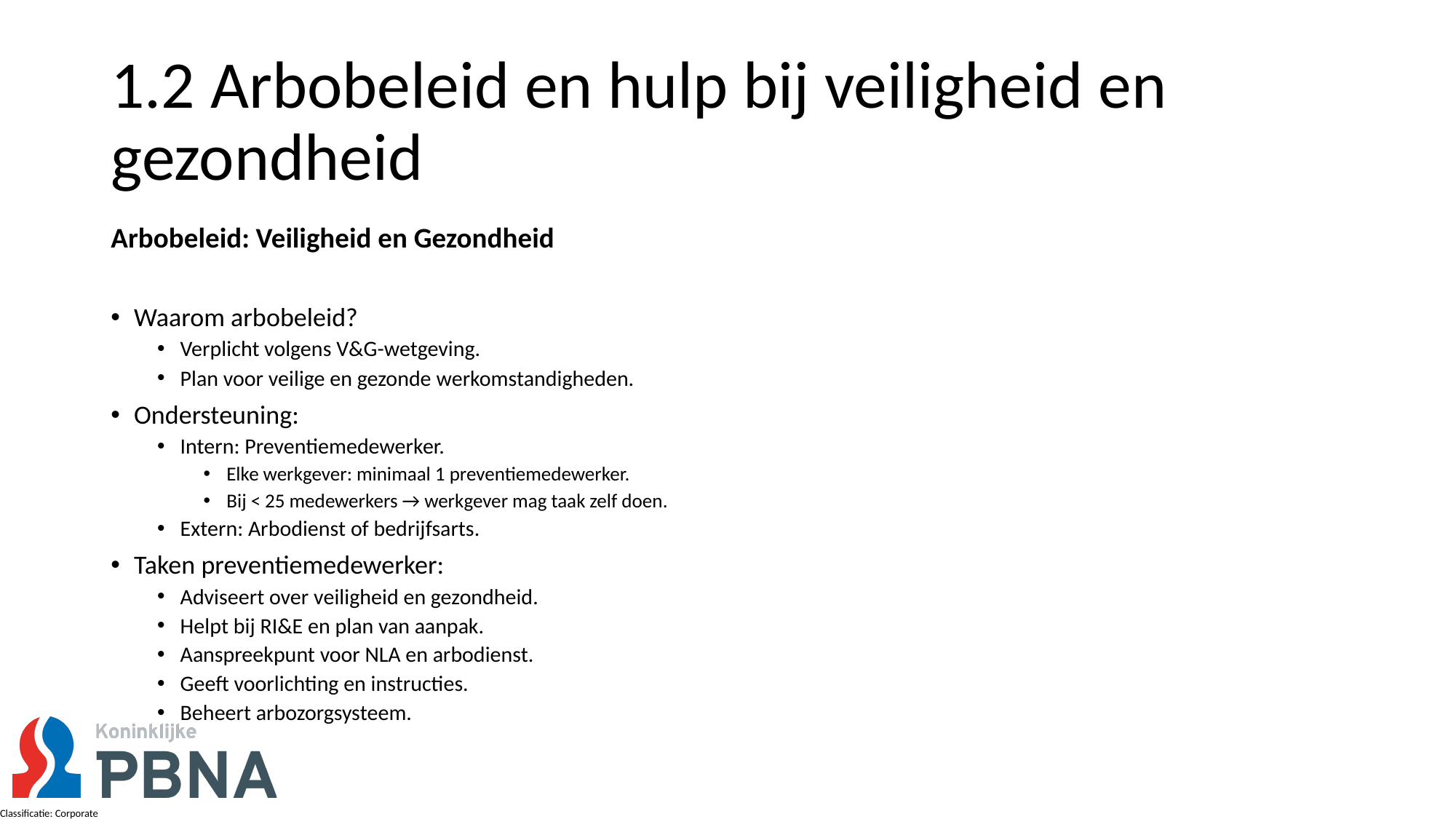

# 1.2 Arbobeleid en hulp bij veiligheid en gezondheid
Arbobeleid: Veiligheid en Gezondheid

Waarom arbobeleid?
Verplicht volgens V&G-wetgeving.
Plan voor veilige en gezonde werkomstandigheden.
Ondersteuning:
Intern: Preventiemedewerker.
Elke werkgever: minimaal 1 preventiemedewerker.
Bij < 25 medewerkers → werkgever mag taak zelf doen.
Extern: Arbodienst of bedrijfsarts.
Taken preventiemedewerker:
Adviseert over veiligheid en gezondheid.
Helpt bij RI&E en plan van aanpak.
Aanspreekpunt voor NLA en arbodienst.
Geeft voorlichting en instructies.
Beheert arbozorgsysteem.